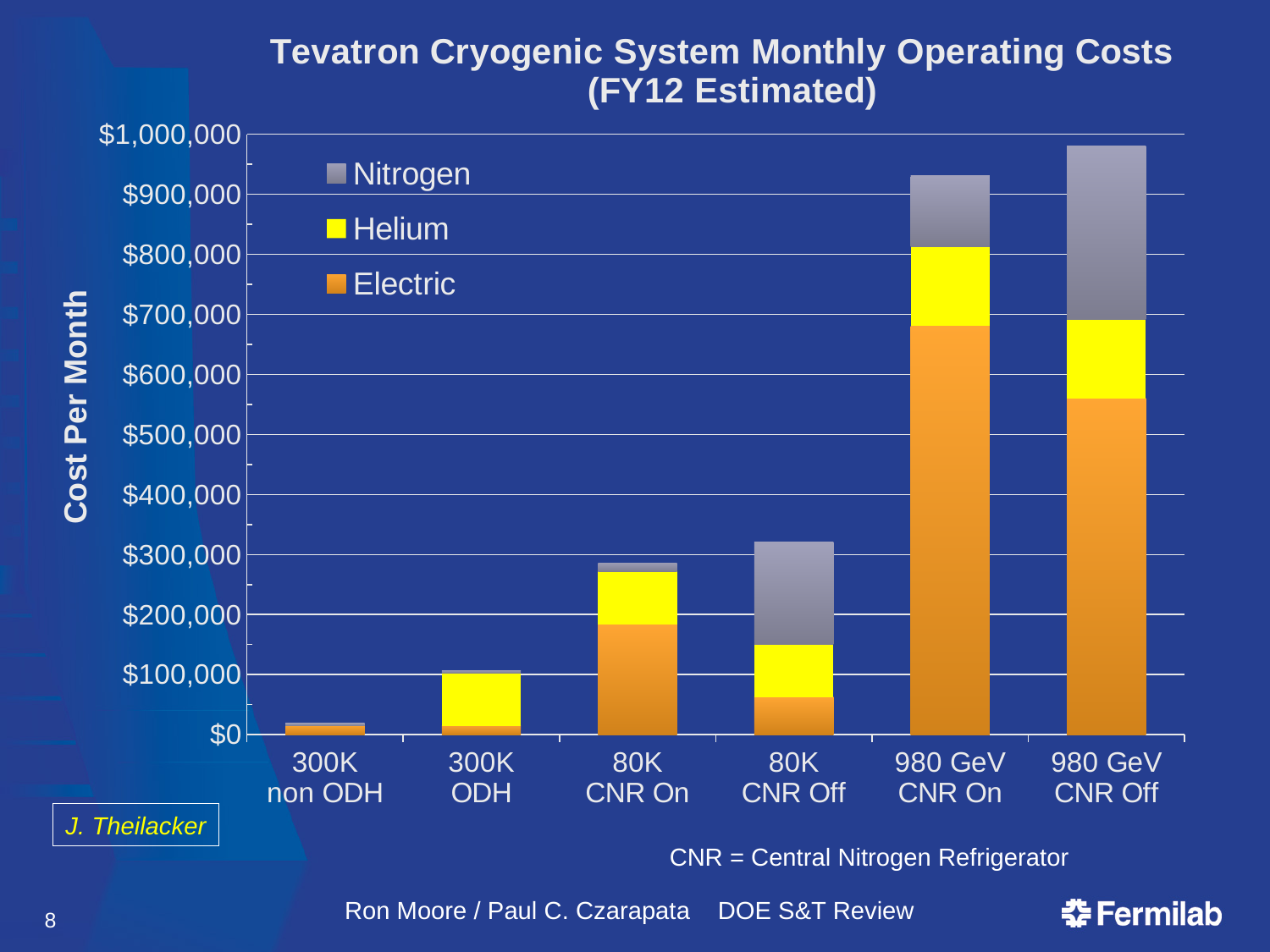

### Chart: Tevatron Cryogenic System Monthly Operating Costs
(FY12 Estimated)

| Category |  |  |  |
|---|---|---|---|
| 300K
non ODH | 14486.849999999999 | 0.0 | 4252.5 |
| 300K
ODH | 14486.849999999999 | 88106.94444444444 | 4252.5 |
| 80K
CNR On | 183500.1 | 88106.94444444444 | 14175.000000000002 |
| 80K
CNR Off | 62776.35000000001 | 88106.94444444444 | 170100.00000000003 |
| 980 GeV
CNR On | 680881.9500000004 | 132160.4166666667 | 117493.03124999999 |
| 980 GeV
CNR Off | 560158.2000000001 | 132160.4166666667 | 287593.03125 |
J. Theilacker
CNR = Central Nitrogen Refrigerator
8
Ron Moore / Paul C. Czarapata    DOE S&T Review